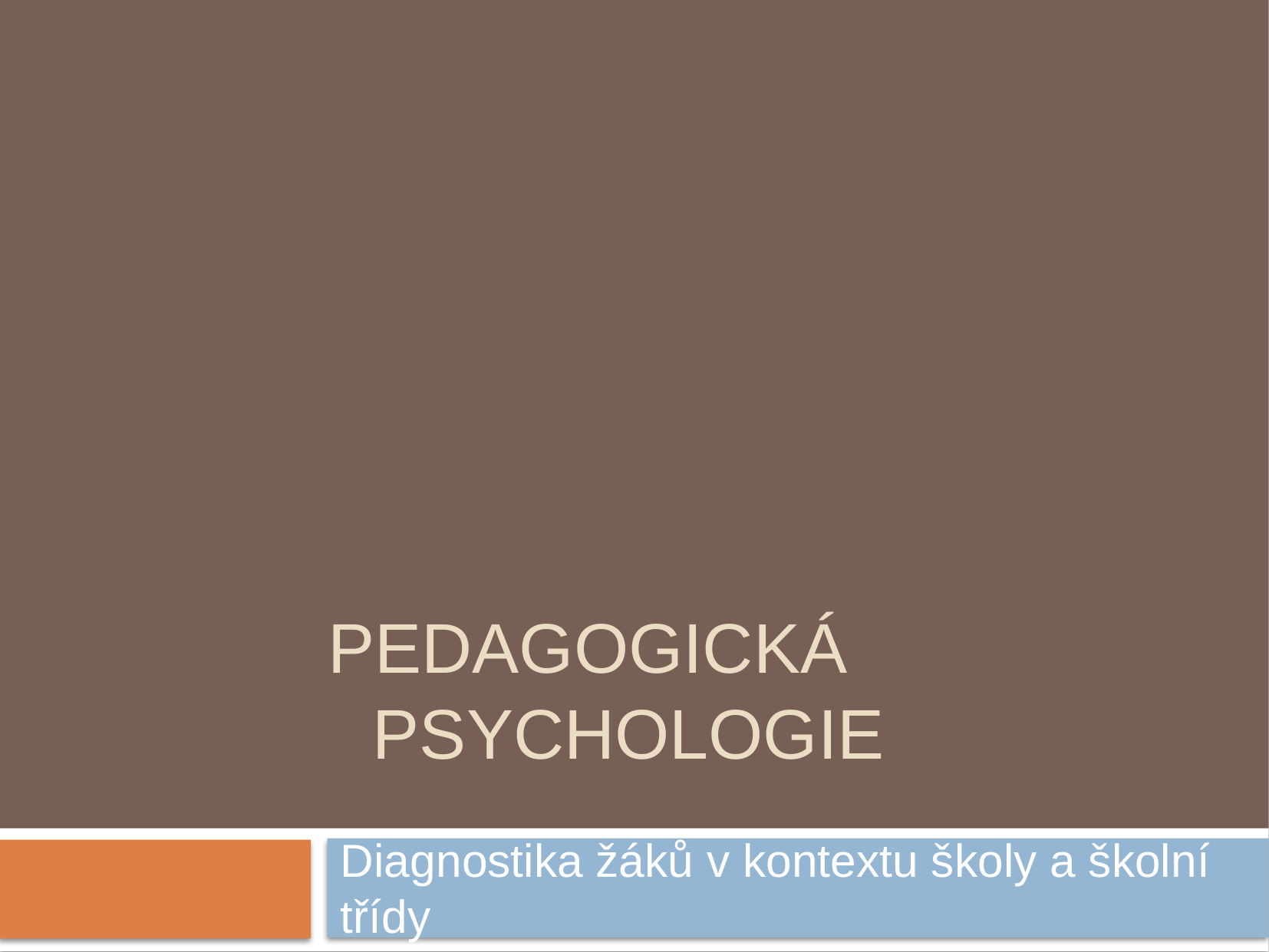

# Pedagogická Psychologie
Diagnostika žáků v kontextu školy a školní třídy